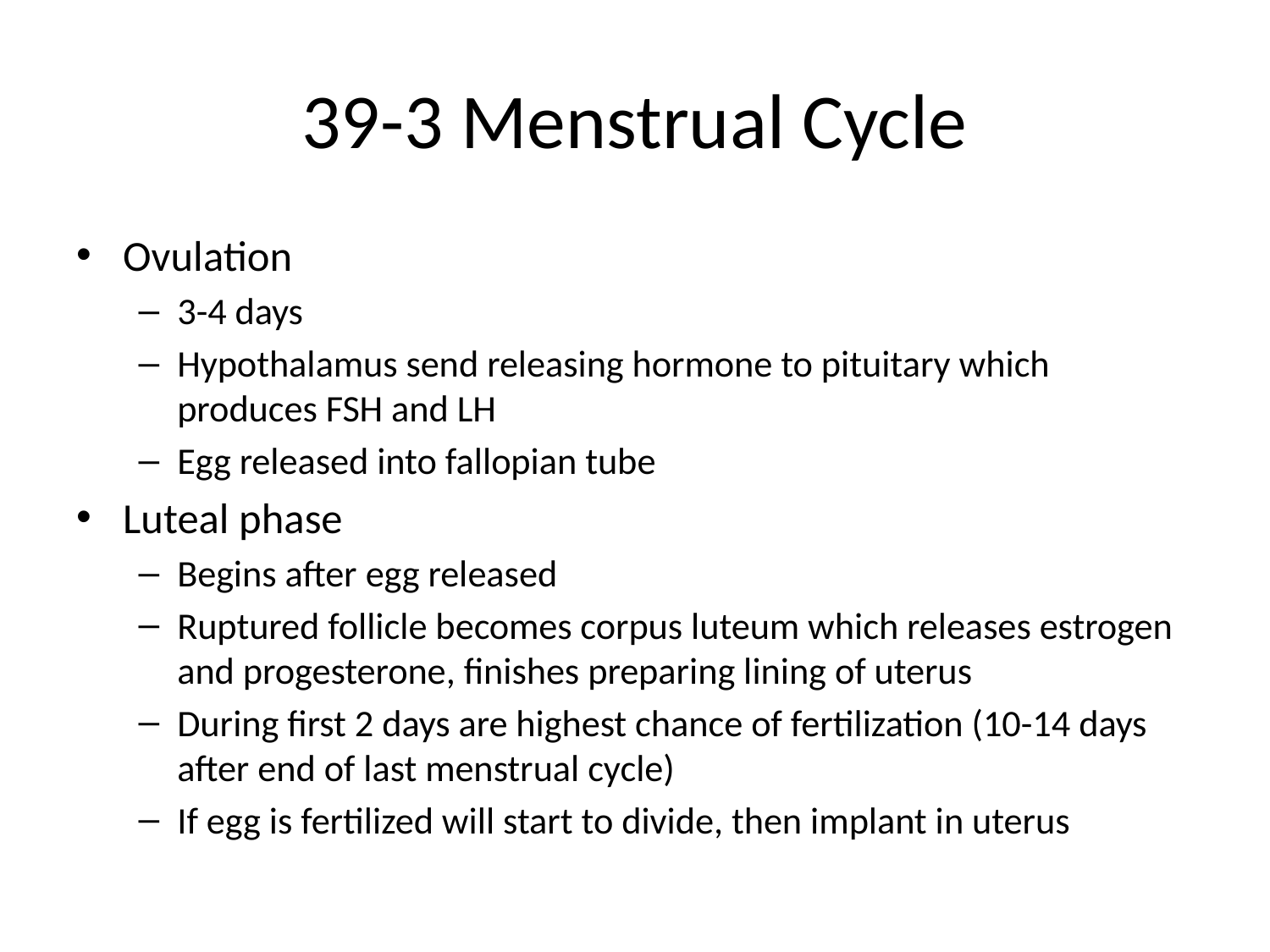

# 39-3 Menstrual Cycle
Ovulation
3-4 days
Hypothalamus send releasing hormone to pituitary which produces FSH and LH
Egg released into fallopian tube
Luteal phase
Begins after egg released
Ruptured follicle becomes corpus luteum which releases estrogen and progesterone, finishes preparing lining of uterus
During first 2 days are highest chance of fertilization (10-14 days after end of last menstrual cycle)
If egg is fertilized will start to divide, then implant in uterus